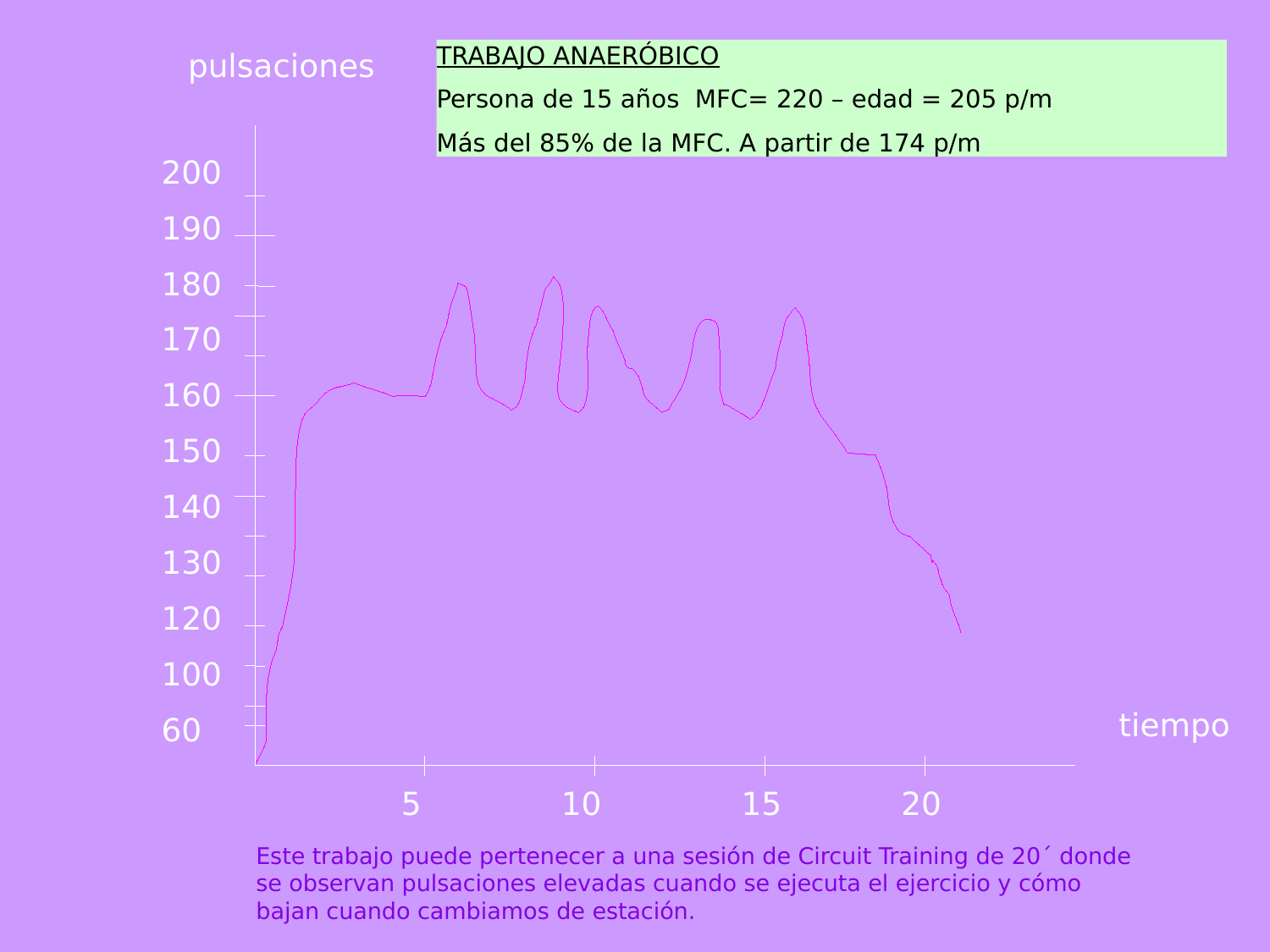

pulsaciones
TRABAJO ANAERÓBICO
Persona de 15 años  MFC= 220 – edad = 205 p/m
Más del 85% de la MFC. A partir de 174 p/m

200
190
180
170
160
150
140
130
120
100
60

tiempo

5
10
15
20
Este trabajo puede pertenecer a una sesión de Circuit Training de 20´ donde se observan pulsaciones elevadas cuando se ejecuta el ejercicio y cómo bajan cuando cambiamos de estación.